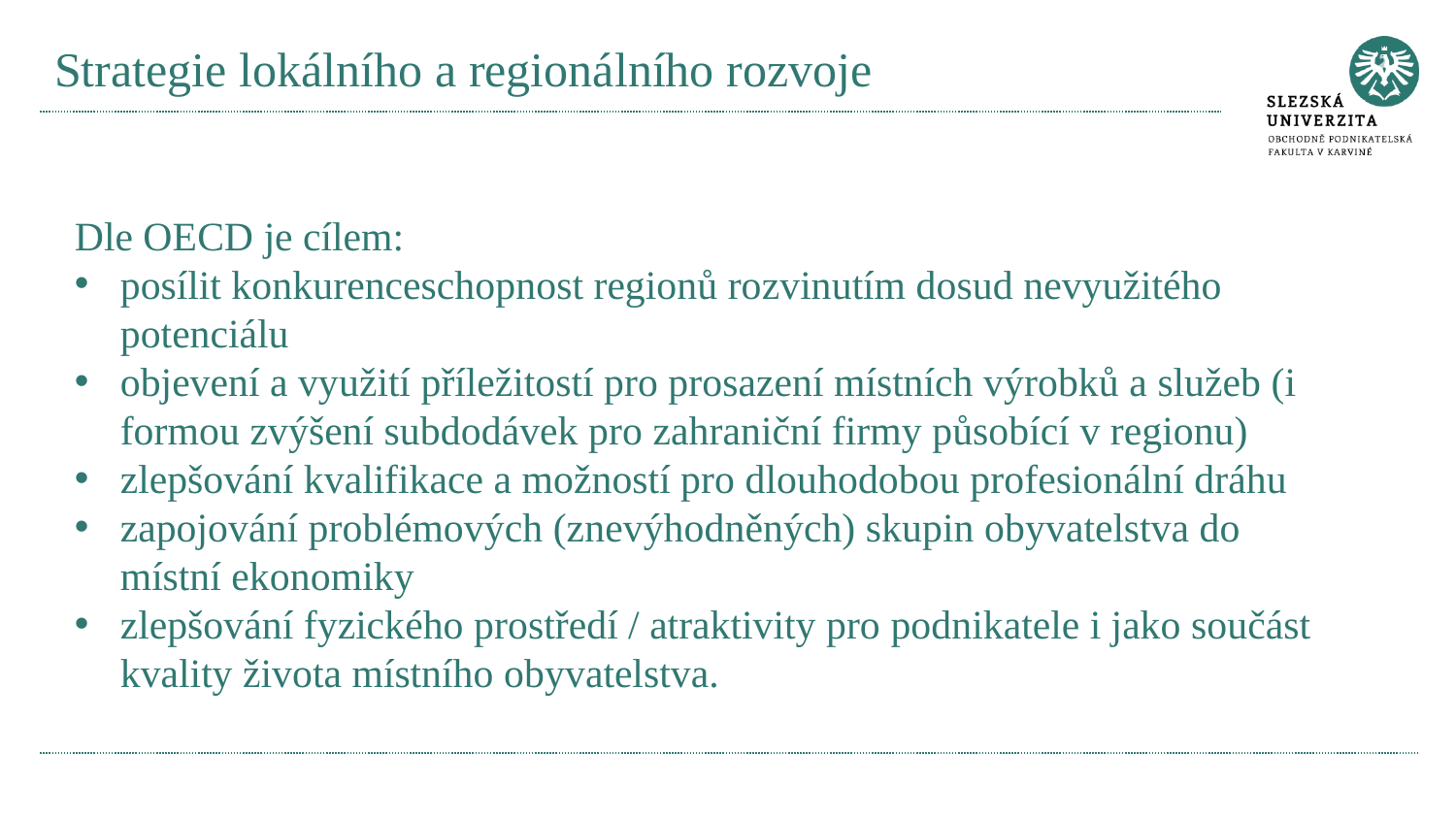

# Strategie lokálního a regionálního rozvoje
Dle OECD je cílem:
posílit konkurenceschopnost regionů rozvinutím dosud nevyužitého potenciálu
objevení a využití příležitostí pro prosazení místních výrobků a služeb (i formou zvýšení subdodávek pro zahraniční firmy působící v regionu)
zlepšování kvalifikace a možností pro dlouhodobou profesionální dráhu
zapojování problémových (znevýhodněných) skupin obyvatelstva do místní ekonomiky
zlepšování fyzického prostředí / atraktivity pro podnikatele i jako součást kvality života místního obyvatelstva.